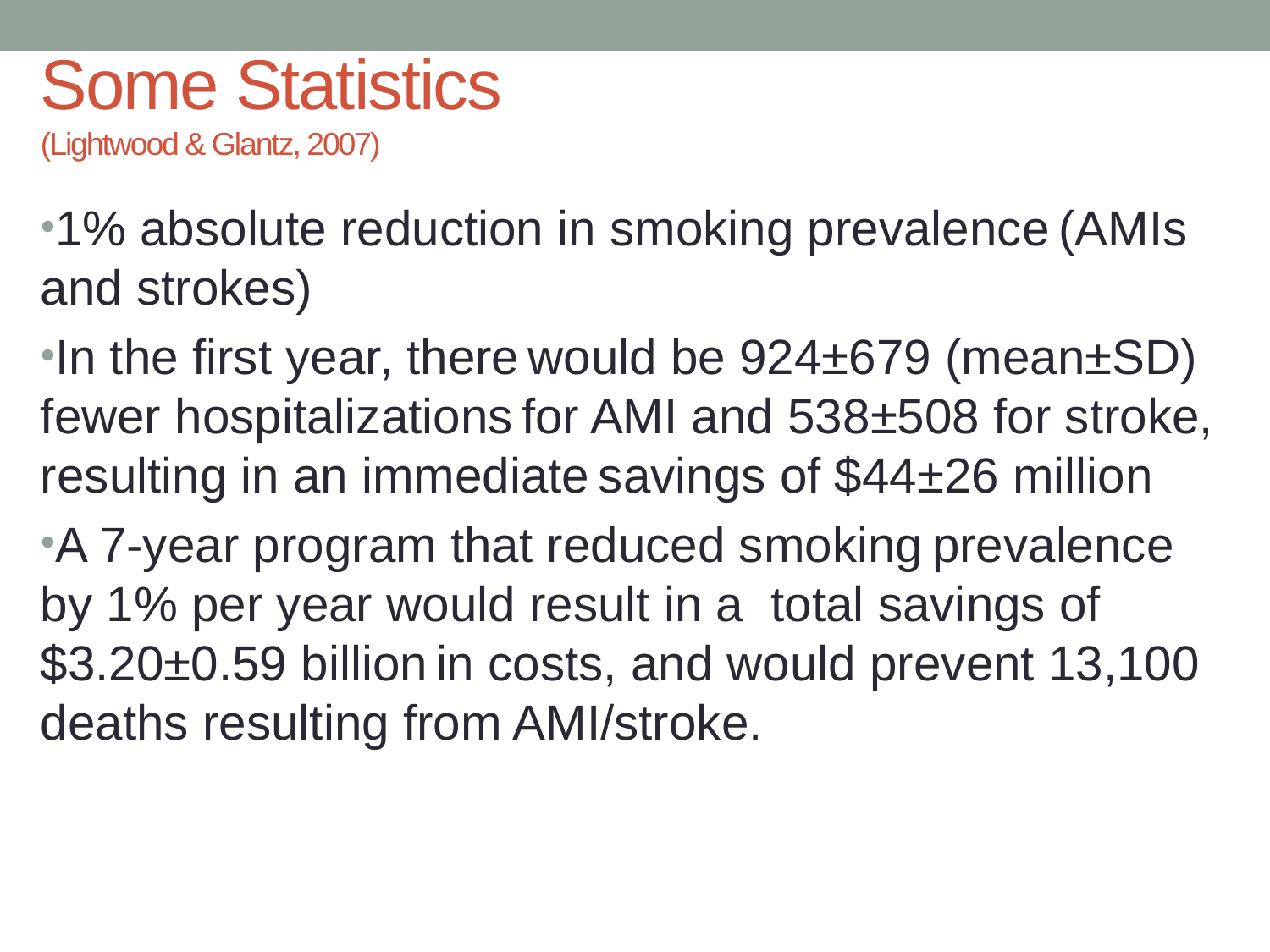

# Some Statistics (Lightwood & Glantz, 2007)
1% absolute reduction in smoking prevalence (AMIs and strokes)
In the first year, there would be 924±679 (mean±SD) fewer hospitalizations for AMI and 538±508 for stroke, resulting in an immediate savings of $44±26 million
A 7-year program that reduced smoking prevalence by 1% per year would result in a  total savings of $3.20±0.59 billion in costs, and would prevent 13,100 deaths resulting from AMI/stroke.